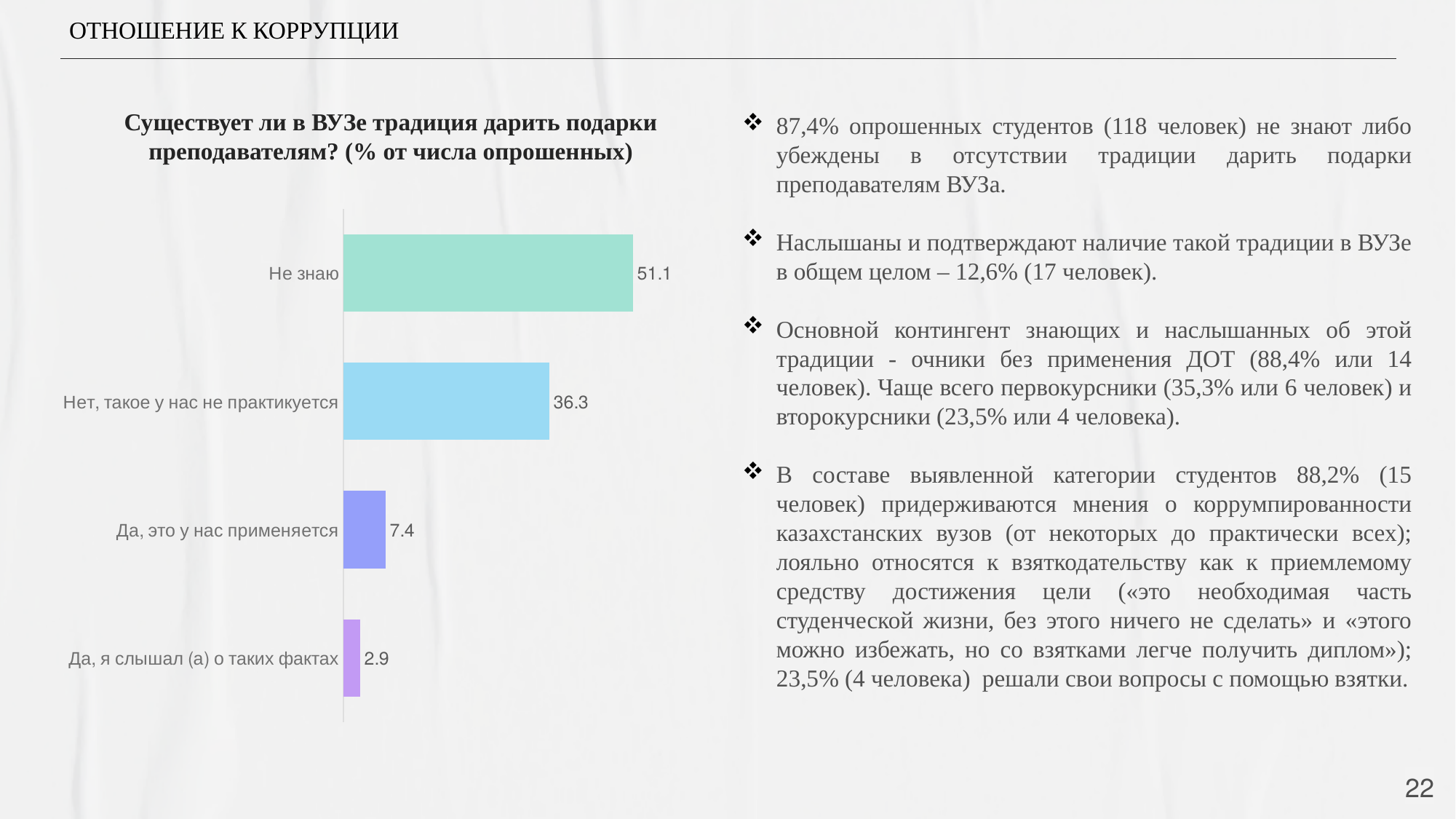

ОТНОШЕНИЕ К КОРРУПЦИИ
87,4% опрошенных студентов (118 человек) не знают либо убеждены в отсутствии традиции дарить подарки преподавателям ВУЗа.

Наслышаны и подтверждают наличие такой традиции в ВУЗе в общем целом – 12,6% (17 человек).

Основной контингент знающих и наслышанных об этой традиции - очники без применения ДОТ (88,4% или 14 человек). Чаще всего первокурсники (35,3% или 6 человек) и второкурсники (23,5% или 4 человека).

В составе выявленной категории студентов 88,2% (15 человек) придерживаются мнения о коррумпированности казахстанских вузов (от некоторых до практически всех); лояльно относятся к взяткодательству как к приемлемому средству достижения цели («это необходимая часть студенческой жизни, без этого ничего не сделать» и «этого можно избежать, но со взятками легче получить диплом»); 23,5% (4 человека)  решали свои вопросы с помощью взятки.

# Существует ли в ВУЗе традиция дарить подарки преподавателям? (% от числа опрошенных)

### Chart

| Category | Ряд 1 |
|---|---|
| Да, я слышал (а) о таких фактах | 2.9 |
| Да, это у нас применяется | 7.4 |
| Нет, такое у нас не практикуется | 36.3 |
| Не знаю | 51.1 |
22